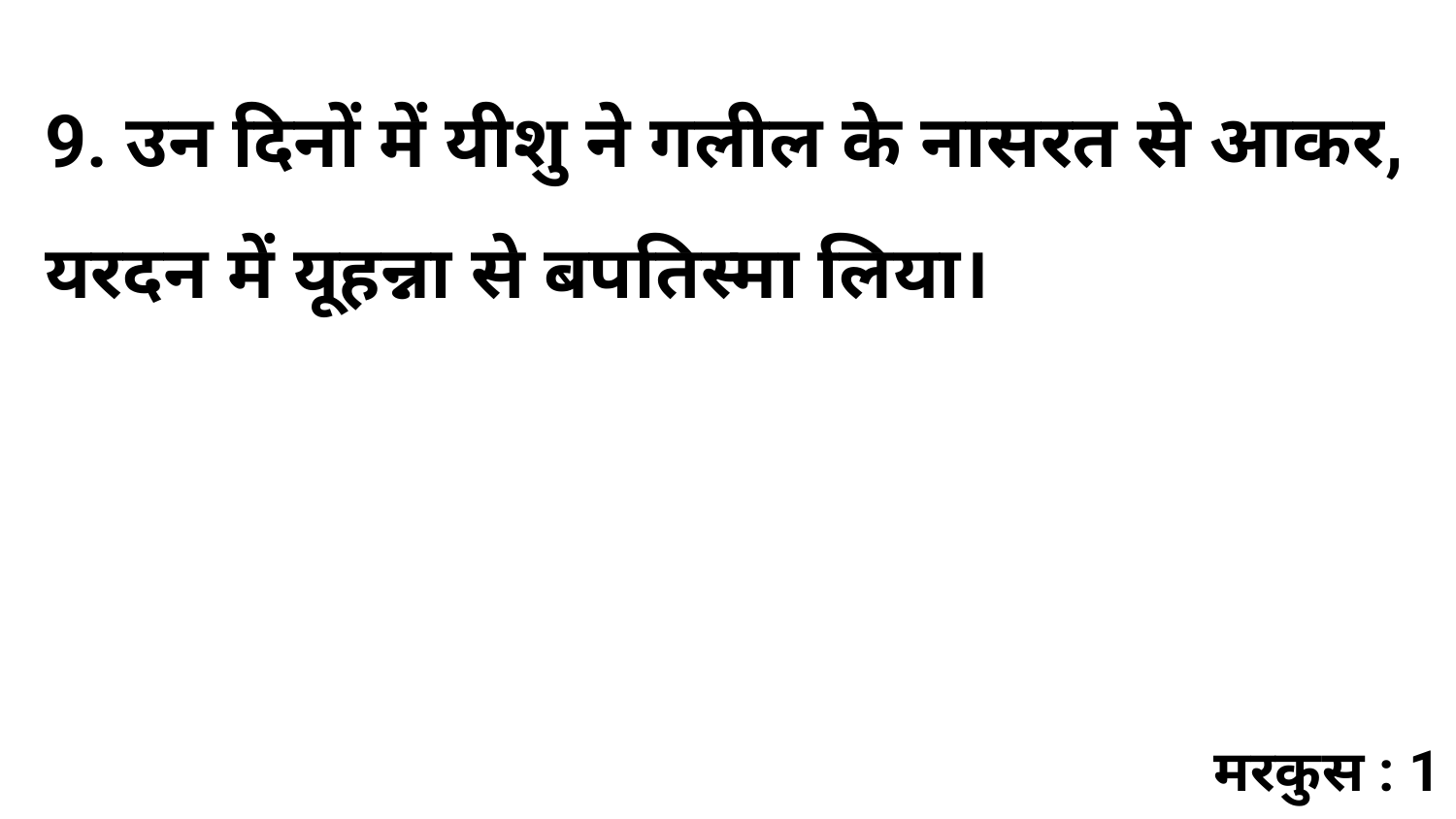

9. उन दिनों में यीशु ने गलील के नासरत से आकर, यरदन में यूहन्ना से बपतिस्मा लिया।
मरकुस : 1